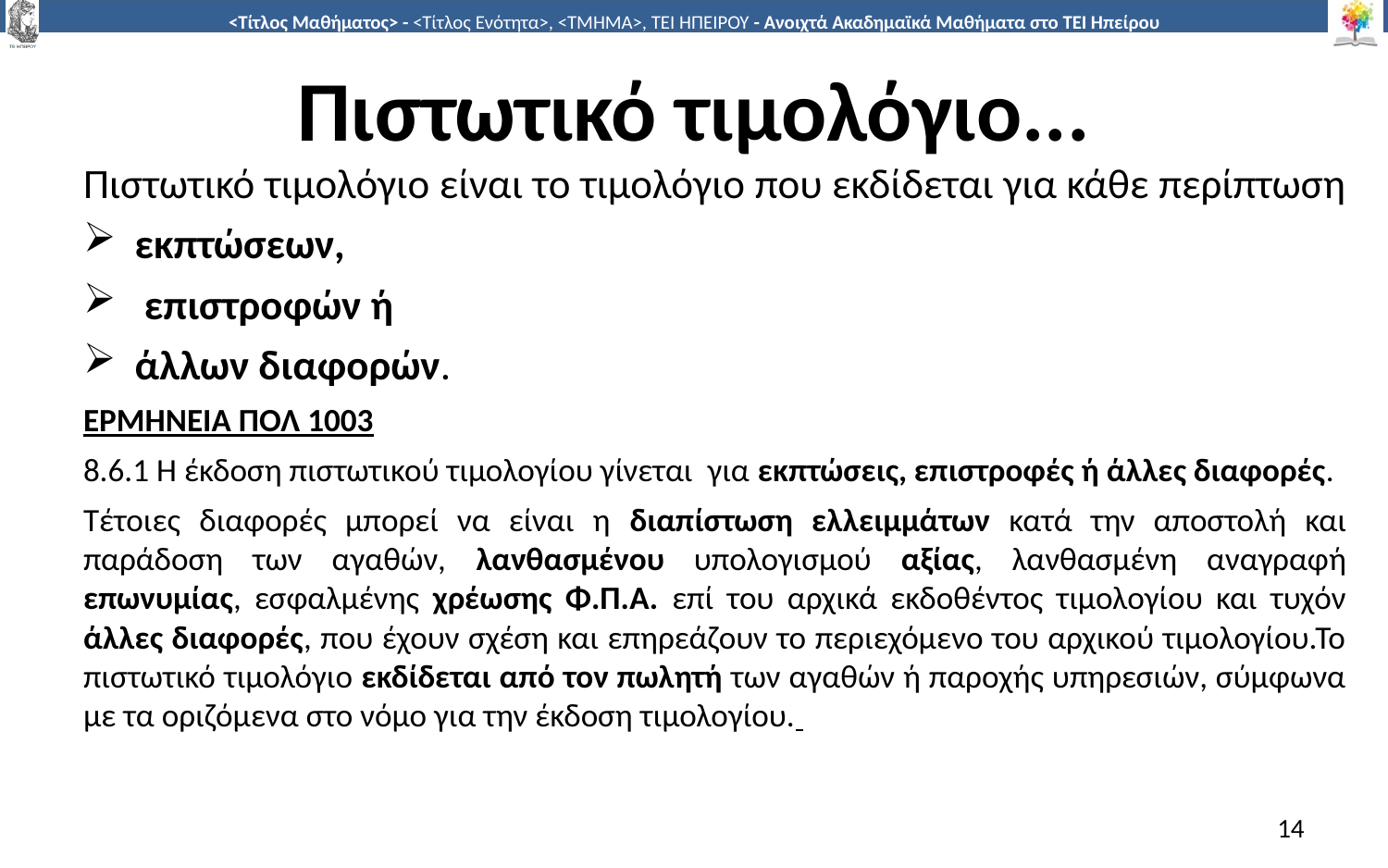

# Πιστωτικό τιμολόγιο...
Πιστωτικό τιμολόγιο είναι το τιμολόγιο που εκδίδεται για κάθε περίπτωση
εκπτώσεων,
 επιστροφών ή
άλλων διαφορών.
ΕΡΜΗΝΕΙΑ ΠΟΛ 1003
8.6.1 Η έκδοση πιστωτικού τιμολογίου γίνεται  για εκπτώσεις, επιστροφές ή άλλες διαφορές.
Τέτοιες διαφορές μπορεί να είναι η διαπίστωση ελλειμμάτων κατά την αποστολή και παράδοση των αγαθών, λανθασμένου υπολογισμού αξίας, λανθασμένη αναγραφή επωνυμίας, εσφαλμένης χρέωσης Φ.Π.Α. επί του αρχικά εκδοθέντος τιμολογίου και τυχόν άλλες διαφορές, που έχουν σχέση και επηρεάζουν το περιεχόμενο του αρχικού τιμολογίου.Το πιστωτικό τιμολόγιο εκδίδεται από τον πωλητή των αγαθών ή παροχής υπηρεσιών, σύμφωνα με τα οριζόμενα στο νόμο για την έκδοση τιμολογίου.

14